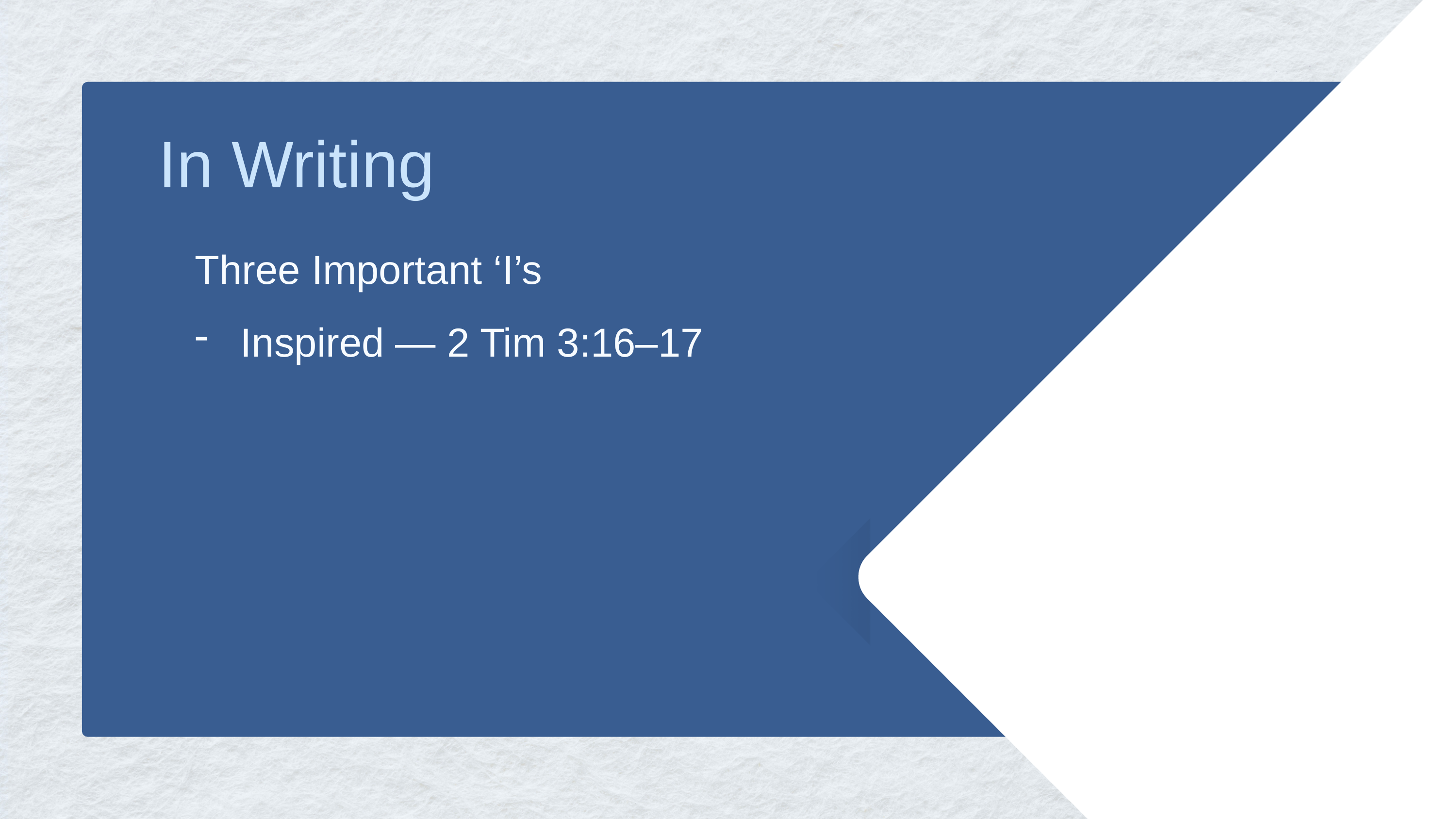

In Writing

Three Important ‘I’s
Inspired — 2 Tim 3:16–17